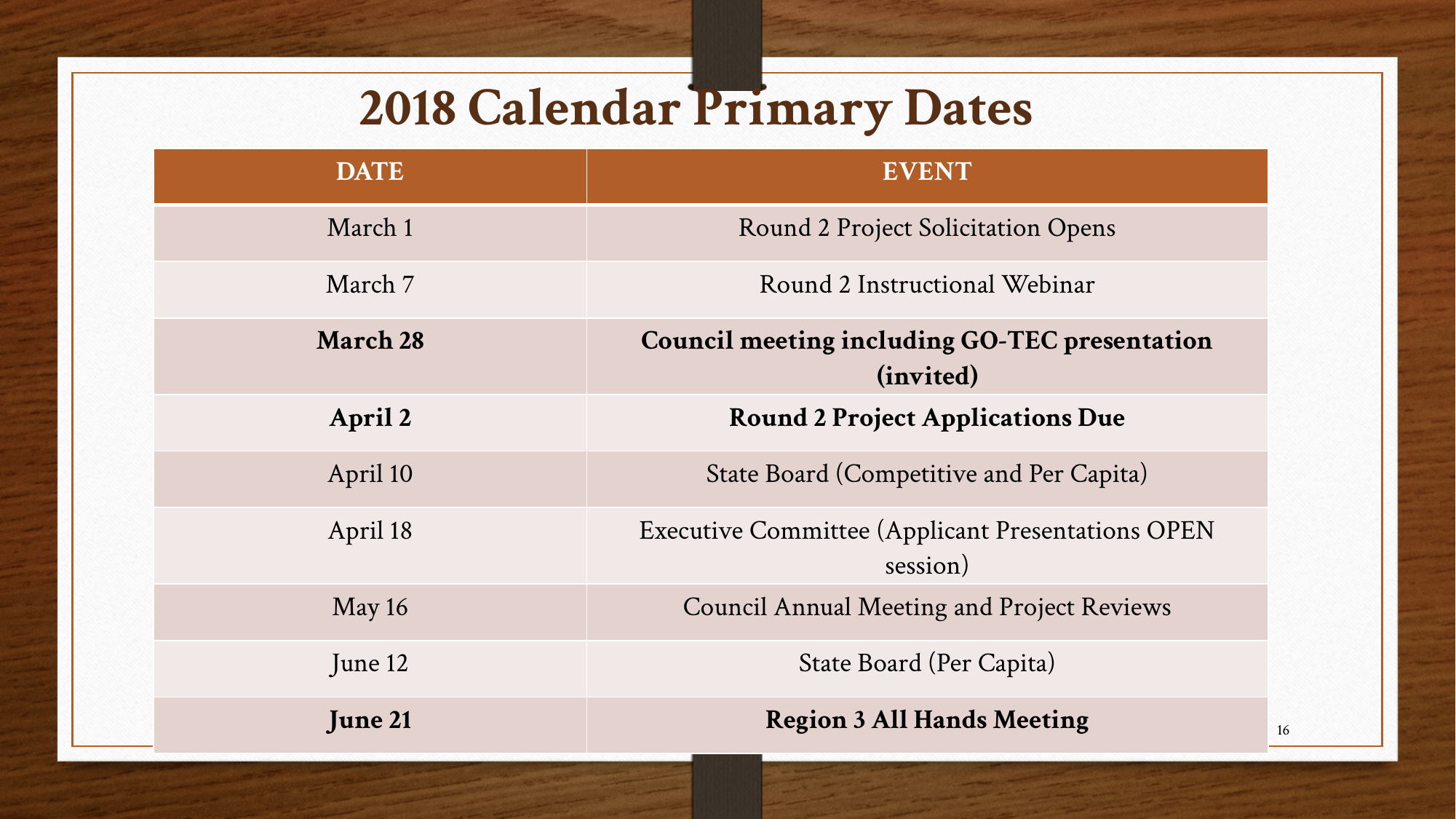

2018 Calendar Primary Dates

| DATE | EVENT |
| --- | --- |
| March 1 | Round 2 Project Solicitation Opens |
| March 7 | Round 2 Instructional Webinar |
| March 28 | Council meeting including GO-TEC presentation (invited) |
| April 2 | Round 2 Project Applications Due |
| April 10 | State Board (Competitive and Per Capita) |
| April 18 | Executive Committee (Applicant Presentations OPEN session) |
| May 16 | Council Annual Meeting and Project Reviews |
| June 12 | State Board (Per Capita) |
| June 21 | Region 3 All Hands Meeting |
16